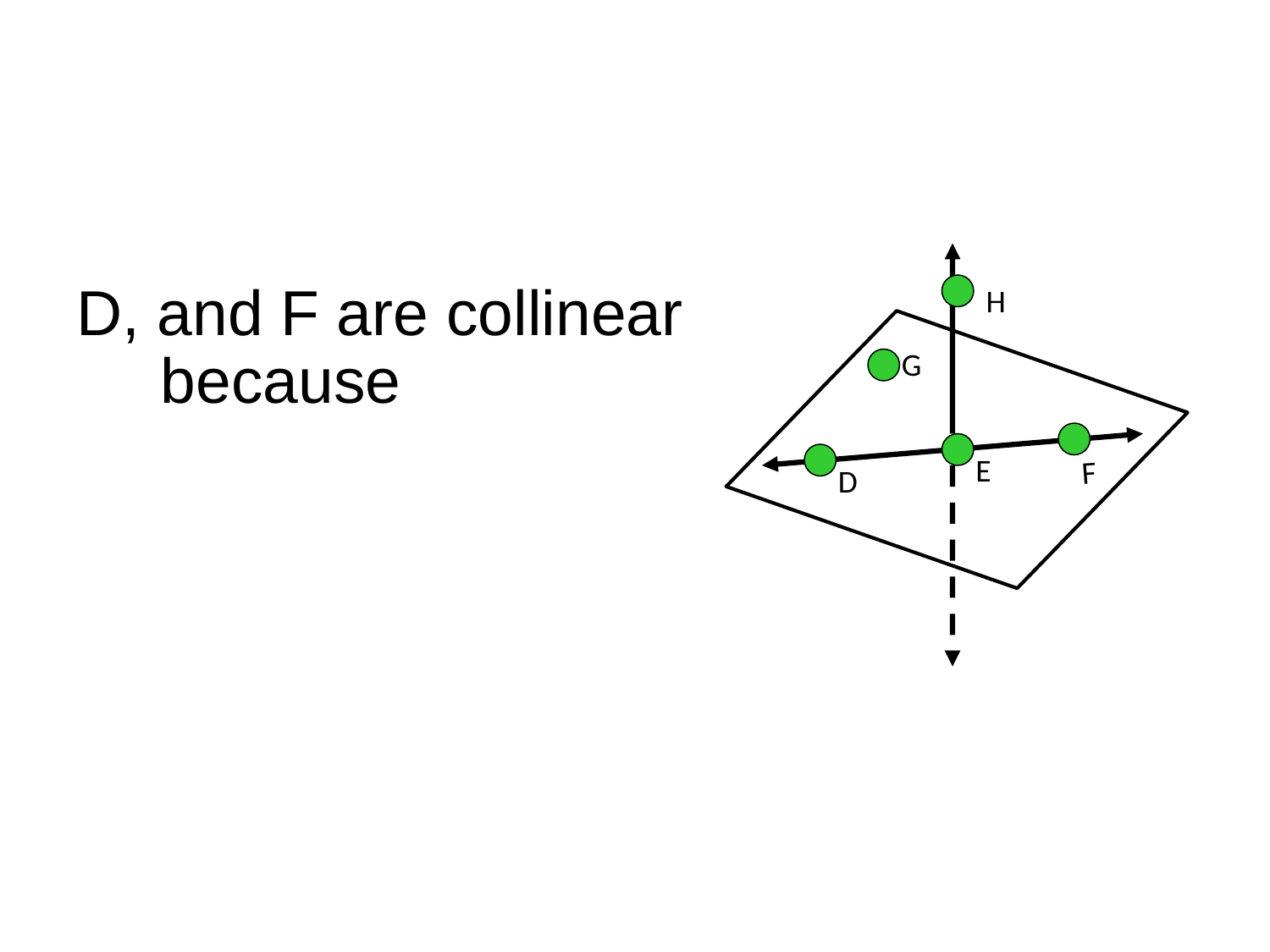

D, and F are collinear because

#

H

G

E
F
D